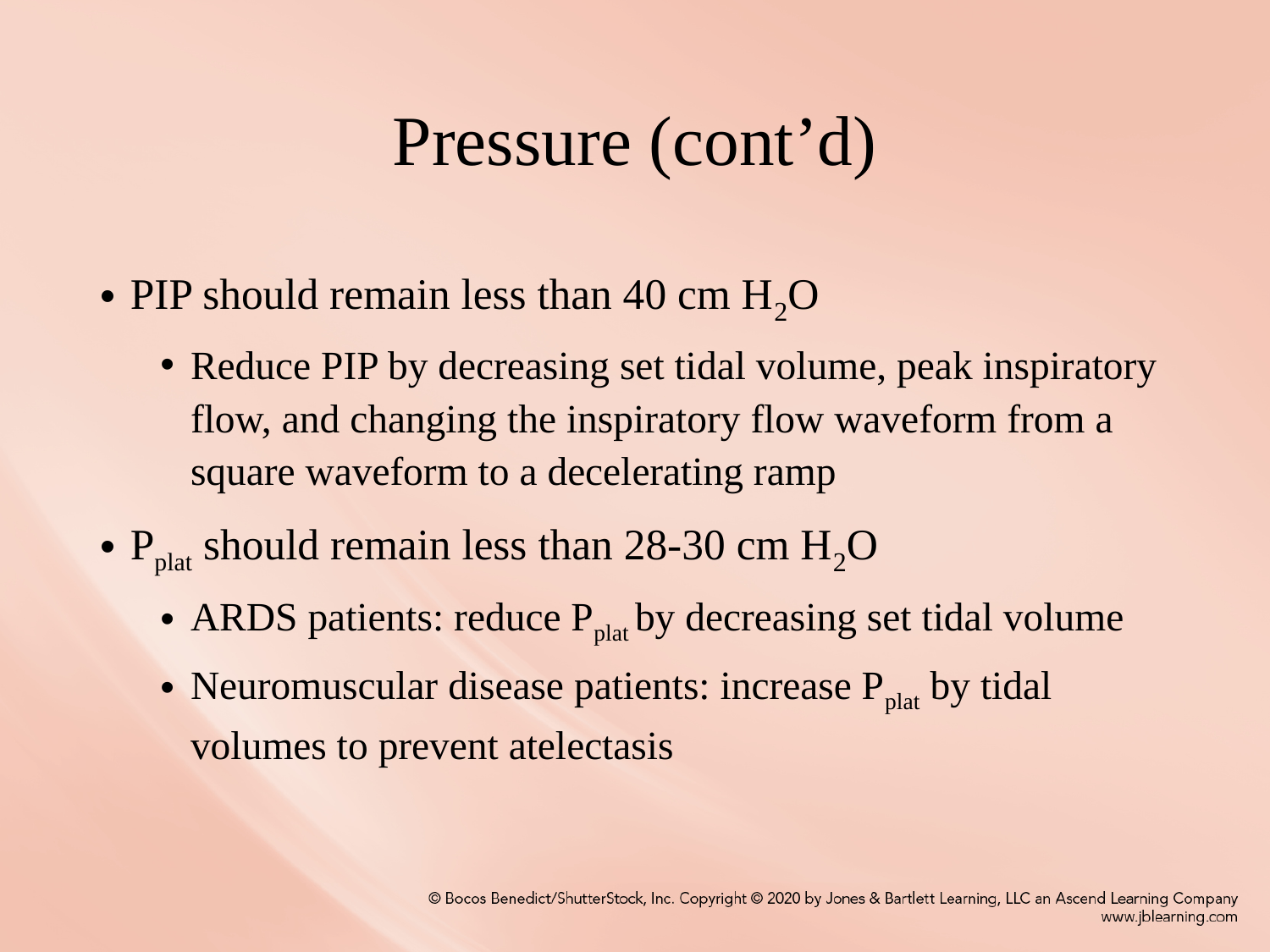

# Pressure (cont’d)
PIP should remain less than 40 cm H2O
Reduce PIP by decreasing set tidal volume, peak inspiratory flow, and changing the inspiratory flow waveform from a square waveform to a decelerating ramp
Pplat should remain less than 28-30 cm H2O
ARDS patients: reduce Pplat by decreasing set tidal volume
Neuromuscular disease patients: increase Pplat by tidal volumes to prevent atelectasis